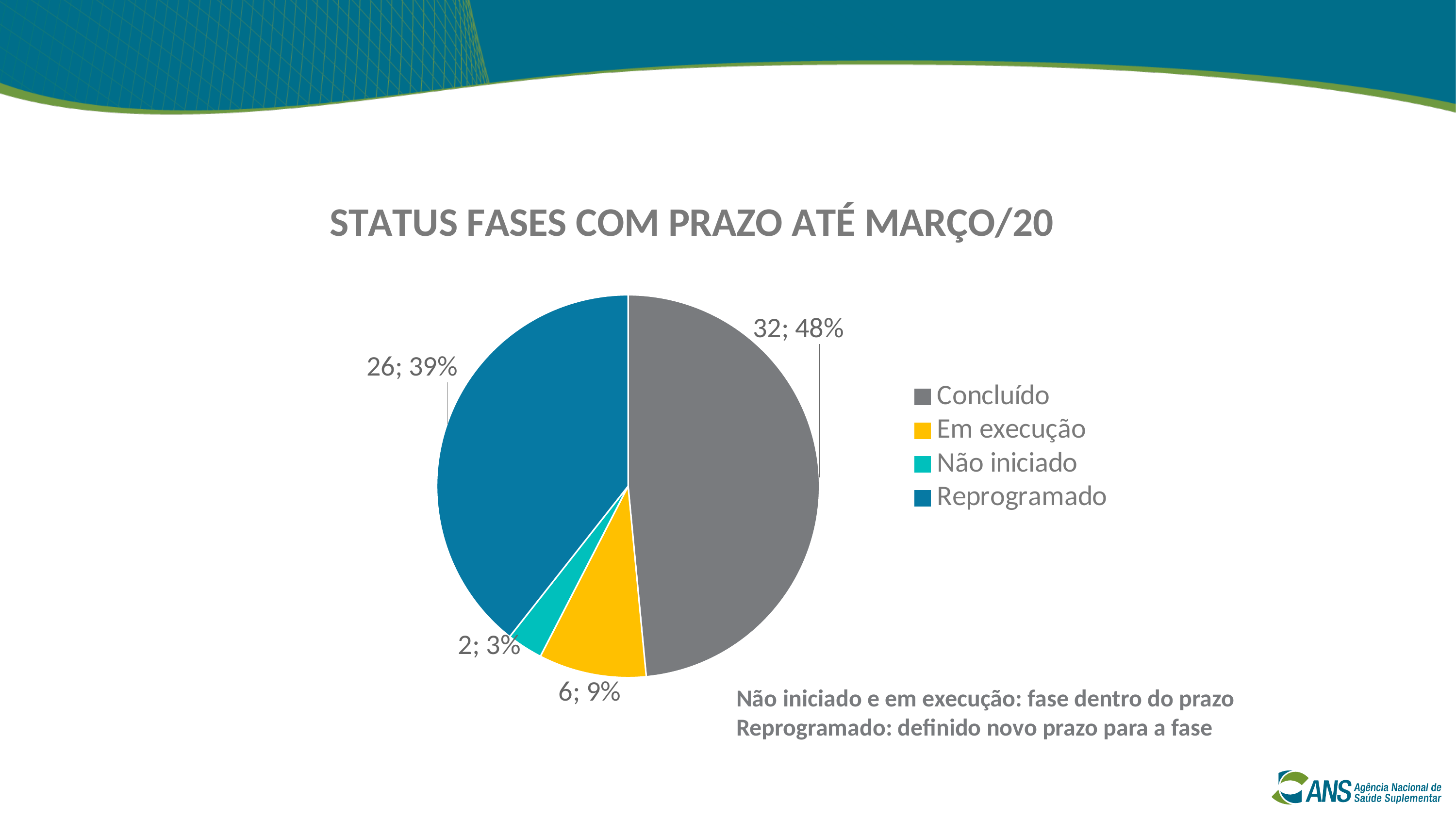

### Chart: STATUS FASES COM PRAZO ATÉ MARÇO/20

| Category | Total |
|---|---|
| Concluído | 32.0 |
| Em execução | 6.0 |
| Não iniciado | 2.0 |
| Reprogramado | 26.0 |
Não iniciado e em execução: fase dentro do prazo
Reprogramado: definido novo prazo para a fase